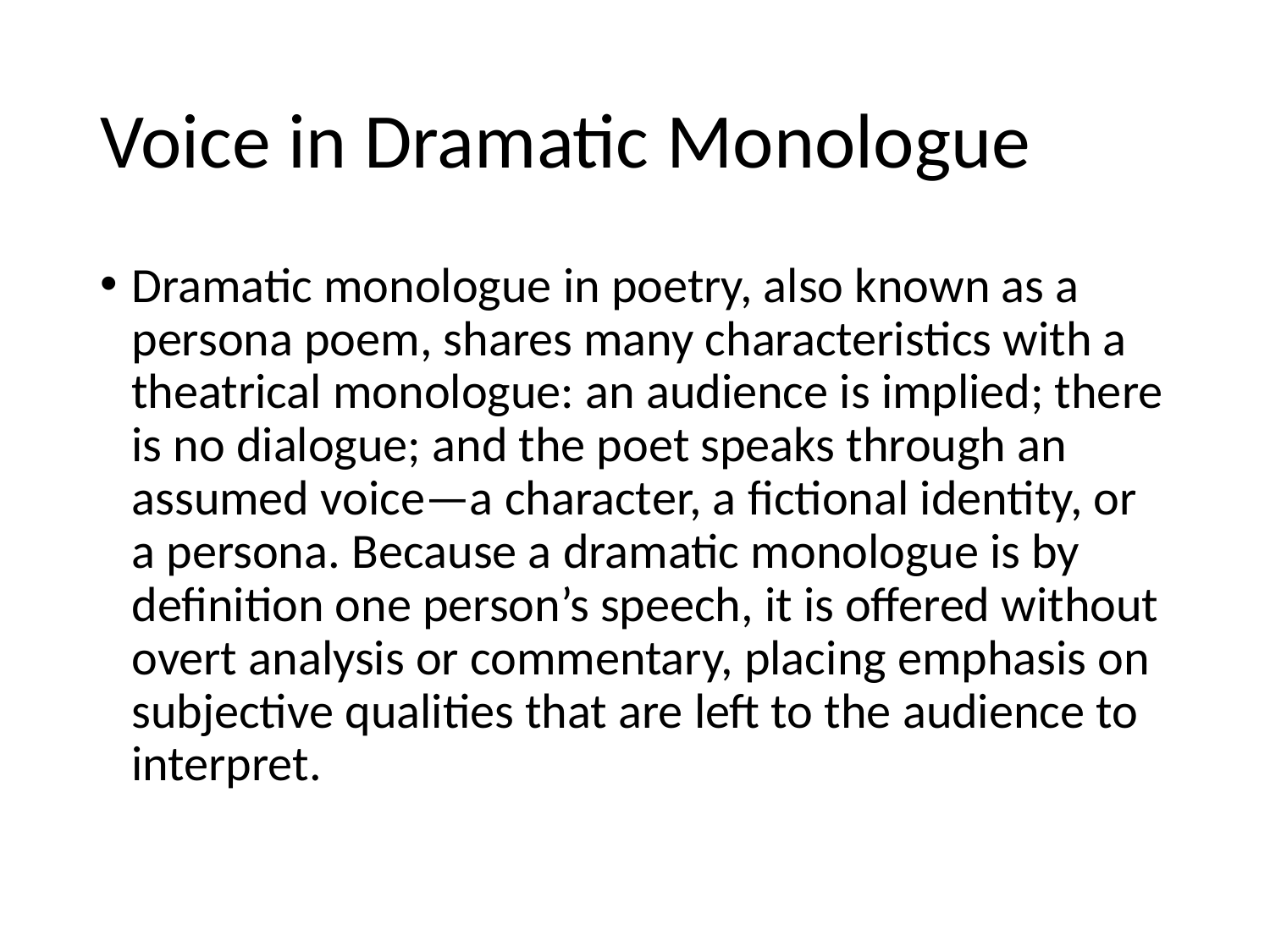

# Voice in Dramatic Monologue
Dramatic monologue in poetry, also known as a persona poem, shares many characteristics with a theatrical monologue: an audience is implied; there is no dialogue; and the poet speaks through an assumed voice—a character, a fictional identity, or a persona. Because a dramatic monologue is by definition one person’s speech, it is offered without overt analysis or commentary, placing emphasis on subjective qualities that are left to the audience to interpret.